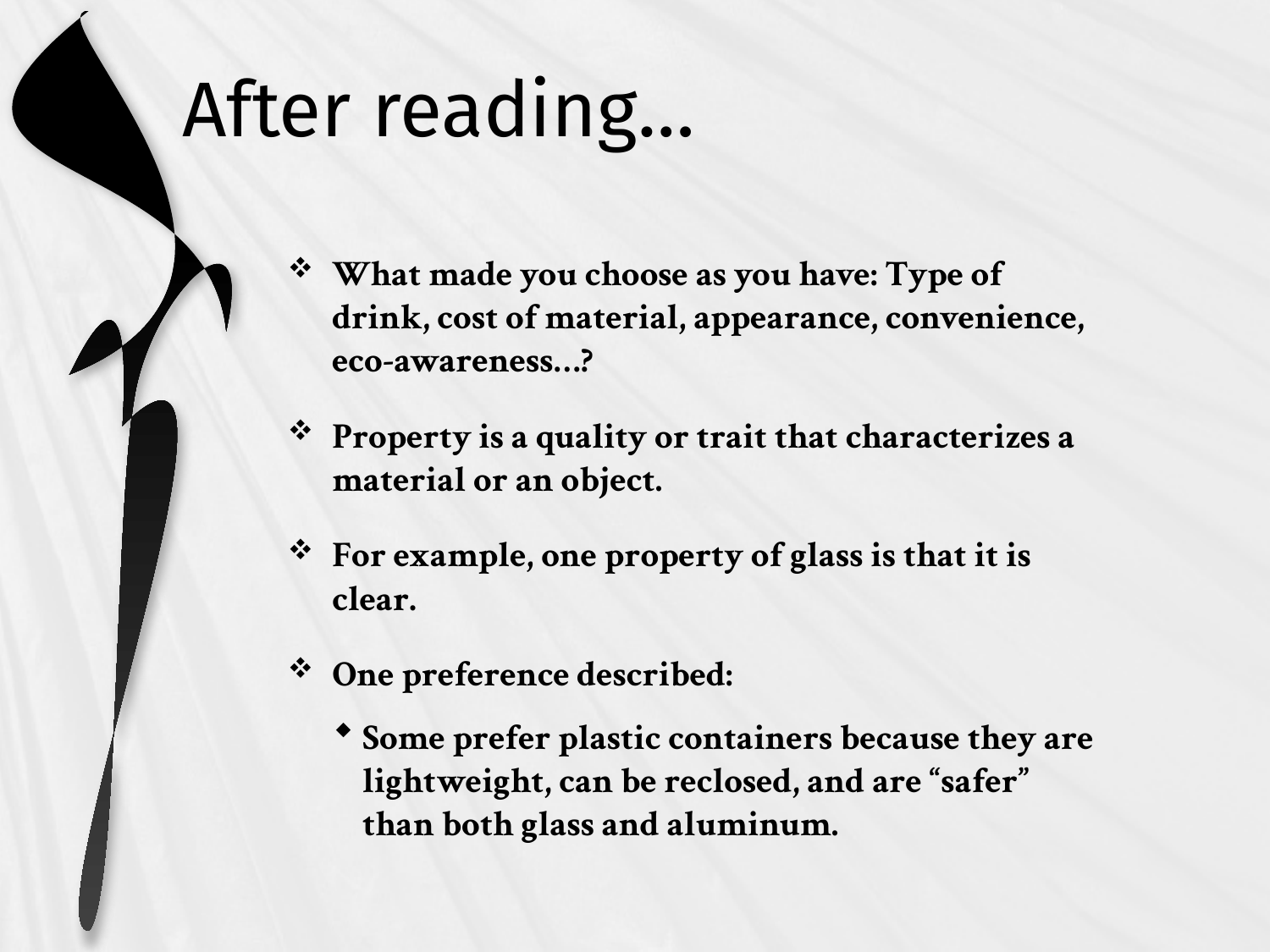

# After reading…
What made you choose as you have: Type of drink, cost of material, appearance, convenience, eco-awareness…?
Property is a quality or trait that characterizes a material or an object.
For example, one property of glass is that it is clear.
One preference described:
Some prefer plastic containers because they are lightweight, can be reclosed, and are “safer” than both glass and aluminum.